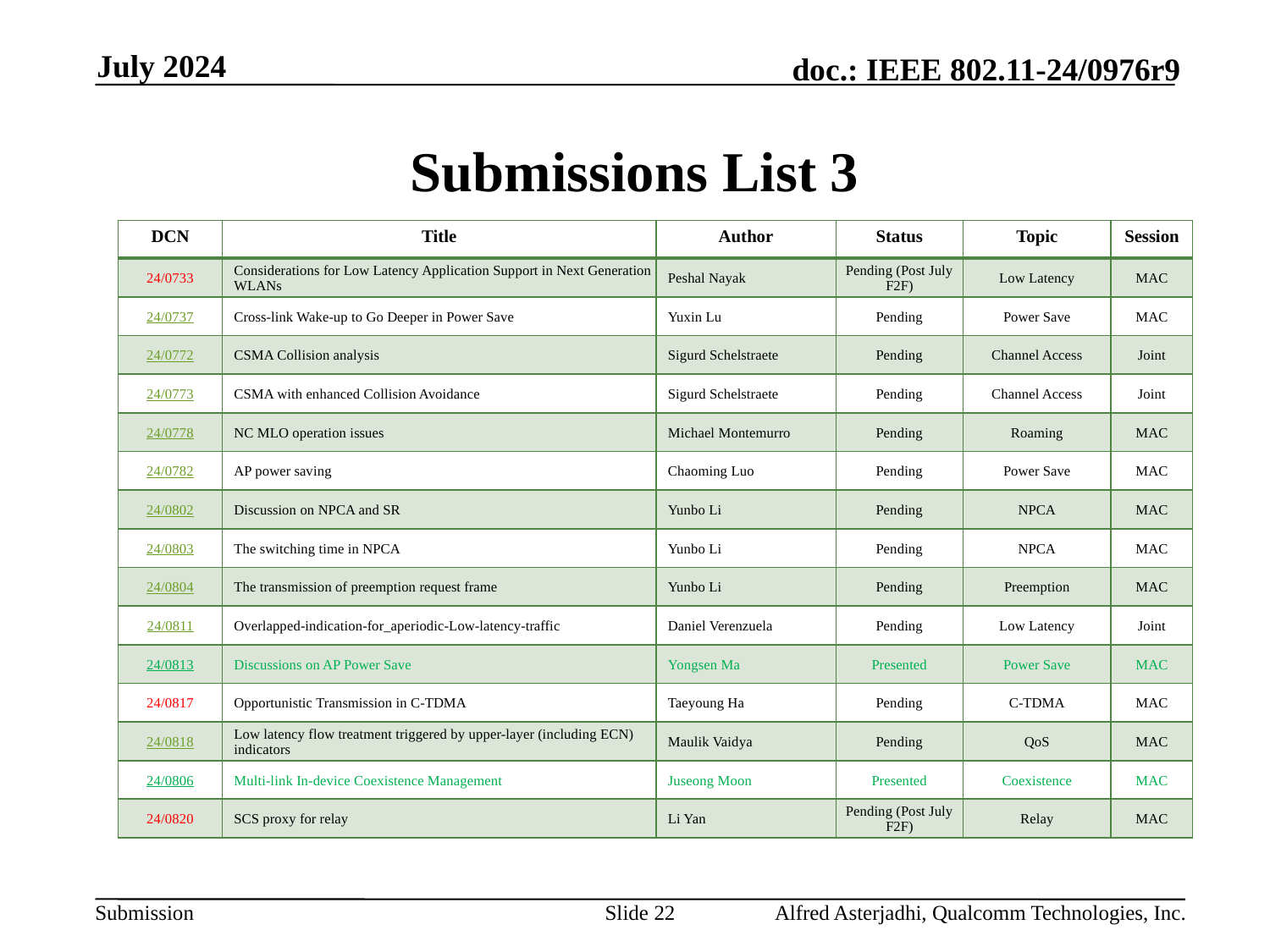

July 2024
# Submissions List 3
| DCN | Title | Author | Status | Topic | Session |
| --- | --- | --- | --- | --- | --- |
| 24/0733 | Considerations for Low Latency Application Support in Next Generation WLANs | Peshal Nayak | Pending (Post July F2F) | Low Latency | MAC |
| 24/0737 | Cross-link Wake-up to Go Deeper in Power Save | Yuxin Lu | Pending | Power Save | MAC |
| 24/0772 | CSMA Collision analysis | Sigurd Schelstraete | Pending | Channel Access | Joint |
| 24/0773 | CSMA with enhanced Collision Avoidance | Sigurd Schelstraete | Pending | Channel Access | Joint |
| 24/0778 | NC MLO operation issues | Michael Montemurro | Pending | Roaming | MAC |
| 24/0782 | AP power saving | Chaoming Luo | Pending | Power Save | MAC |
| 24/0802 | Discussion on NPCA and SR | Yunbo Li | Pending | NPCA | MAC |
| 24/0803 | The switching time in NPCA | Yunbo Li | Pending | NPCA | MAC |
| 24/0804 | The transmission of preemption request frame | Yunbo Li | Pending | Preemption | MAC |
| 24/0811 | Overlapped-indication-for\_aperiodic-Low-latency-traffic | Daniel Verenzuela | Pending | Low Latency | Joint |
| 24/0813 | Discussions on AP Power Save | Yongsen Ma | Presented | Power Save | MAC |
| 24/0817 | Opportunistic Transmission in C-TDMA | Taeyoung Ha | Pending | C-TDMA | MAC |
| 24/0818 | Low latency flow treatment triggered by upper-layer (including ECN) indicators | Maulik Vaidya | Pending | QoS | MAC |
| 24/0806 | Multi-link In-device Coexistence Management | Juseong Moon | Presented | Coexistence | MAC |
| 24/0820 | SCS proxy for relay | Li Yan | Pending (Post July F2F) | Relay | MAC |
Slide 22
Alfred Asterjadhi, Qualcomm Technologies, Inc.